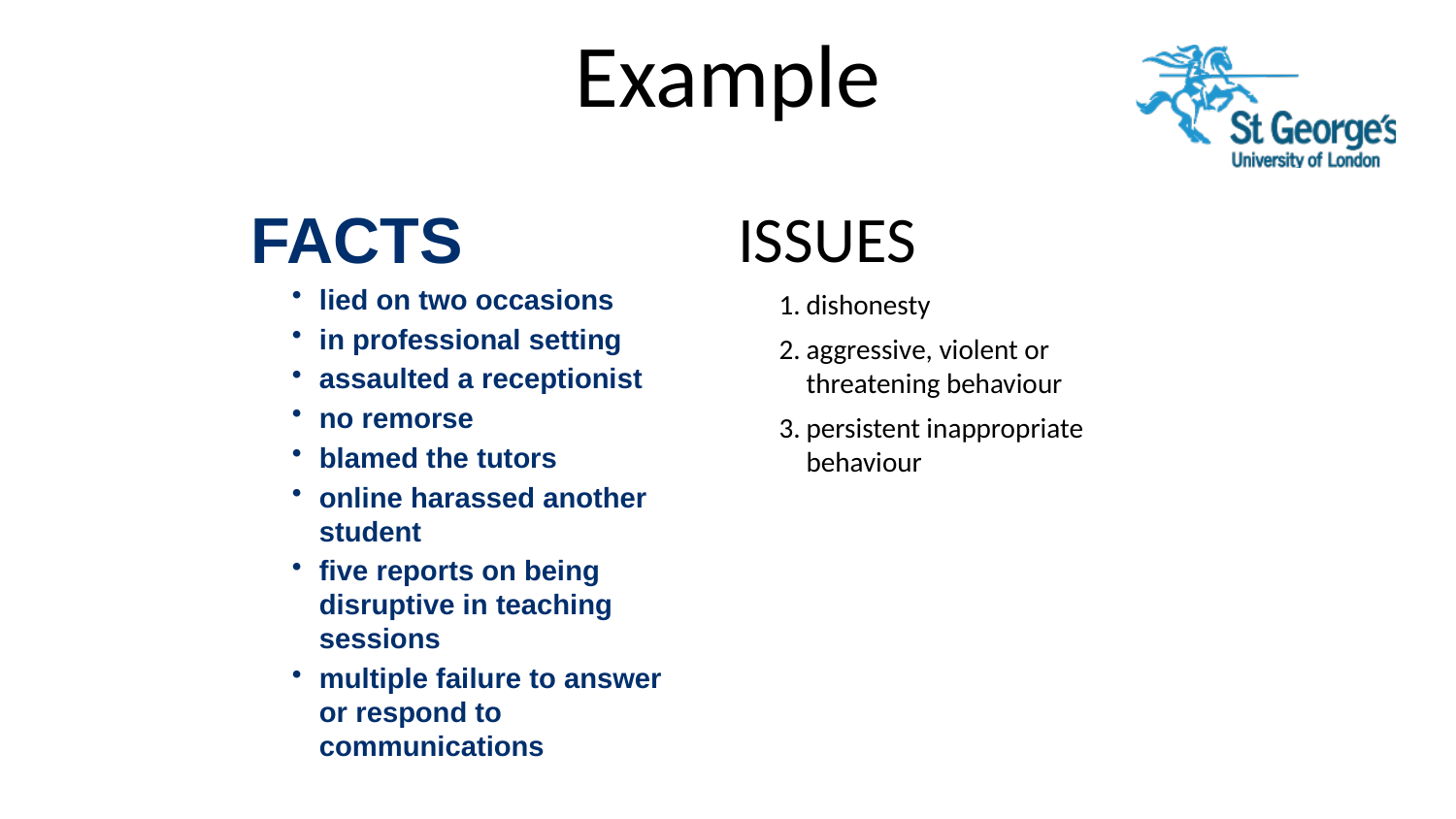

# Example
FACTS
lied on two occasions
in professional setting
assaulted a receptionist
no remorse
blamed the tutors
online harassed another student
five reports on being disruptive in teaching sessions
multiple failure to answer or respond to communications
ISSUES
dishonesty
aggressive, violent or threatening behaviour
persistent inappropriate behaviour